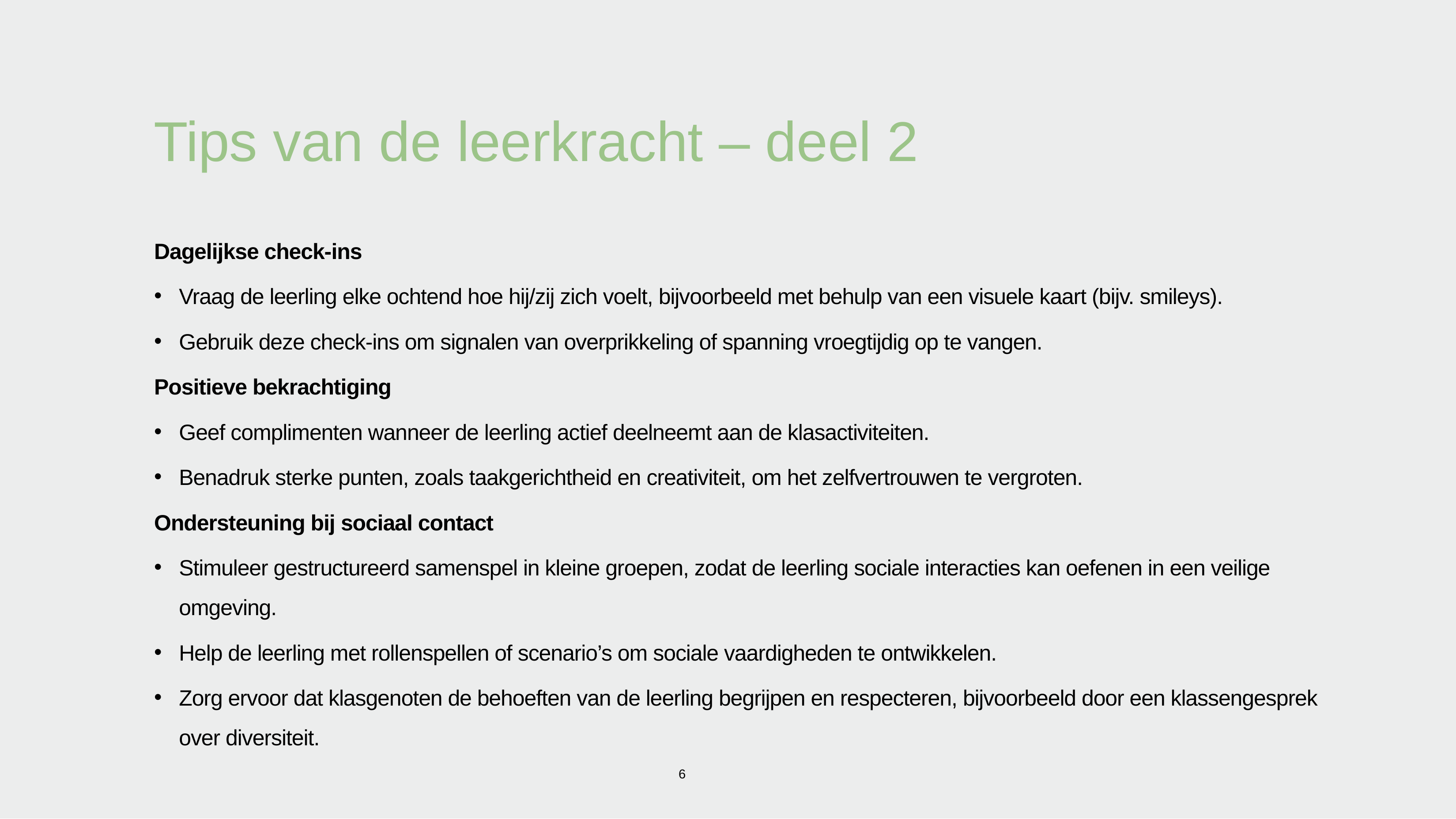

# Tips van de leerkracht – deel 2
Dagelijkse check-ins
Vraag de leerling elke ochtend hoe hij/zij zich voelt, bijvoorbeeld met behulp van een visuele kaart (bijv. smileys).
Gebruik deze check-ins om signalen van overprikkeling of spanning vroegtijdig op te vangen.
Positieve bekrachtiging
Geef complimenten wanneer de leerling actief deelneemt aan de klasactiviteiten.
Benadruk sterke punten, zoals taakgerichtheid en creativiteit, om het zelfvertrouwen te vergroten.
Ondersteuning bij sociaal contact
Stimuleer gestructureerd samenspel in kleine groepen, zodat de leerling sociale interacties kan oefenen in een veilige omgeving.
Help de leerling met rollenspellen of scenario’s om sociale vaardigheden te ontwikkelen.
Zorg ervoor dat klasgenoten de behoeften van de leerling begrijpen en respecteren, bijvoorbeeld door een klassengesprek over diversiteit.
6